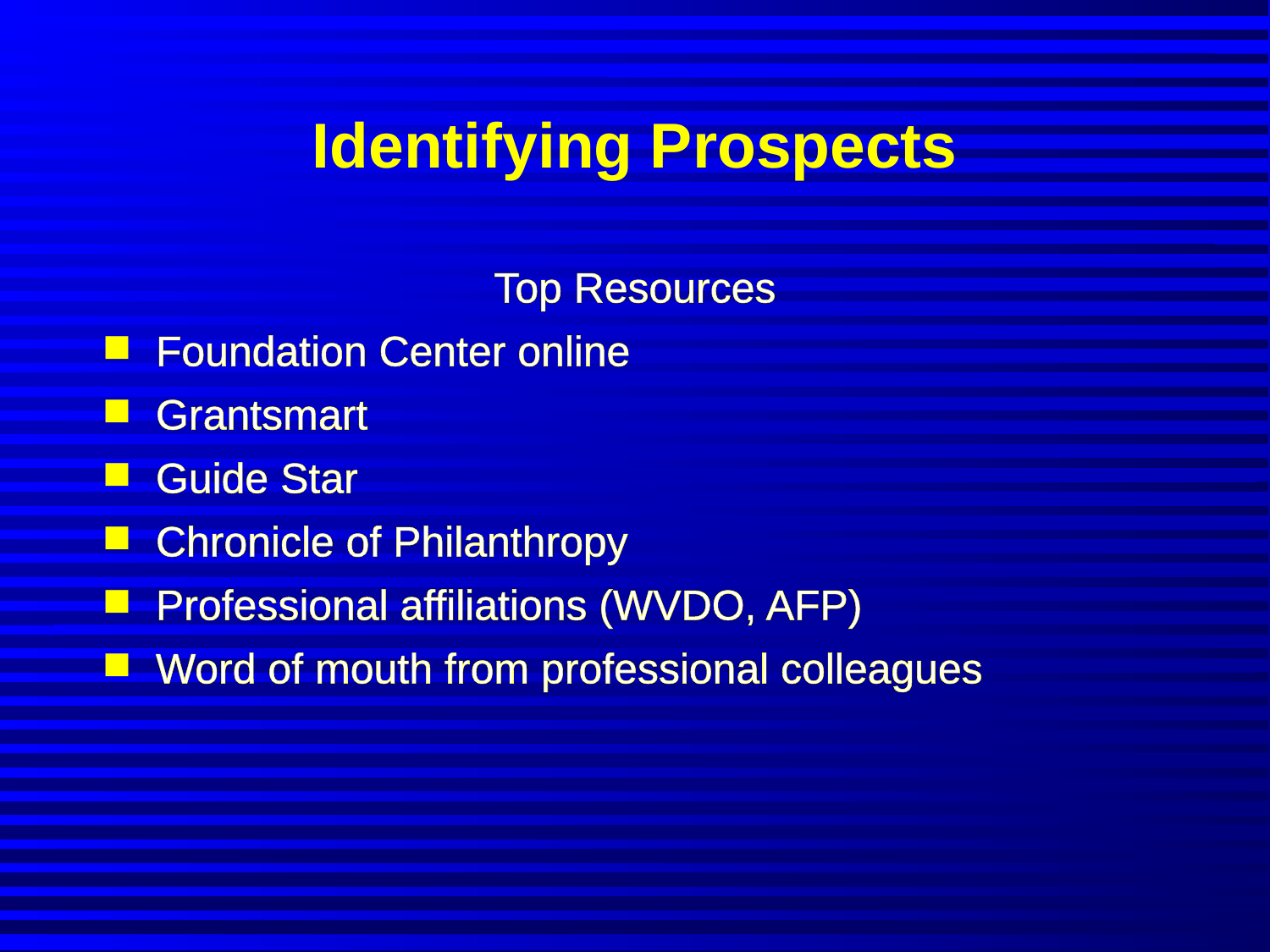

# Identifying Prospects
Top Resources
Foundation Center online
Grantsmart
Guide Star
Chronicle of Philanthropy
Professional affiliations (WVDO, AFP)
Word of mouth from professional colleagues